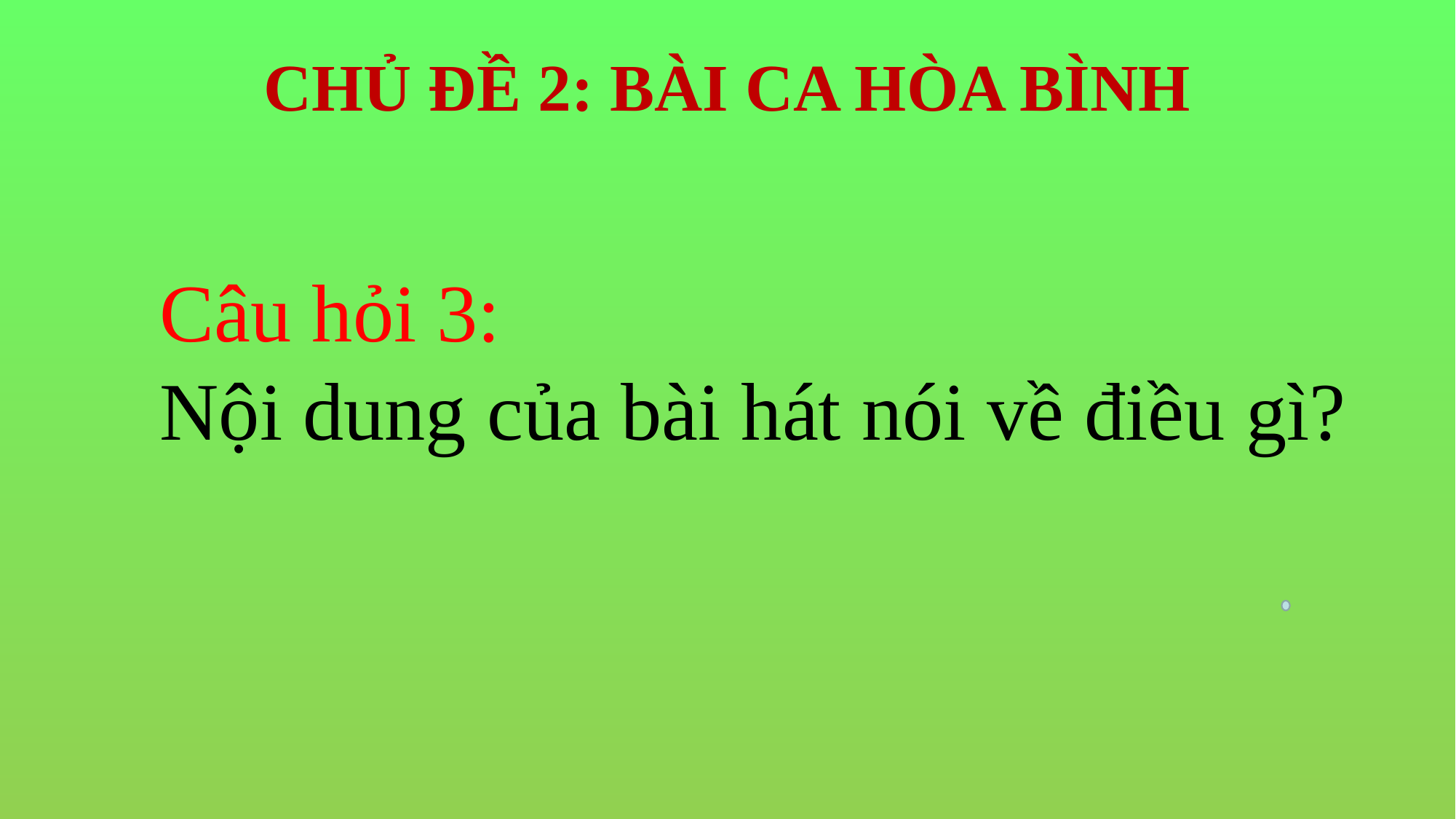

# CHỦ ĐỀ 2: BÀI CA HÒA BÌNH

Câu hỏi 3:
Nội dung của bài hát nói về điều gì?